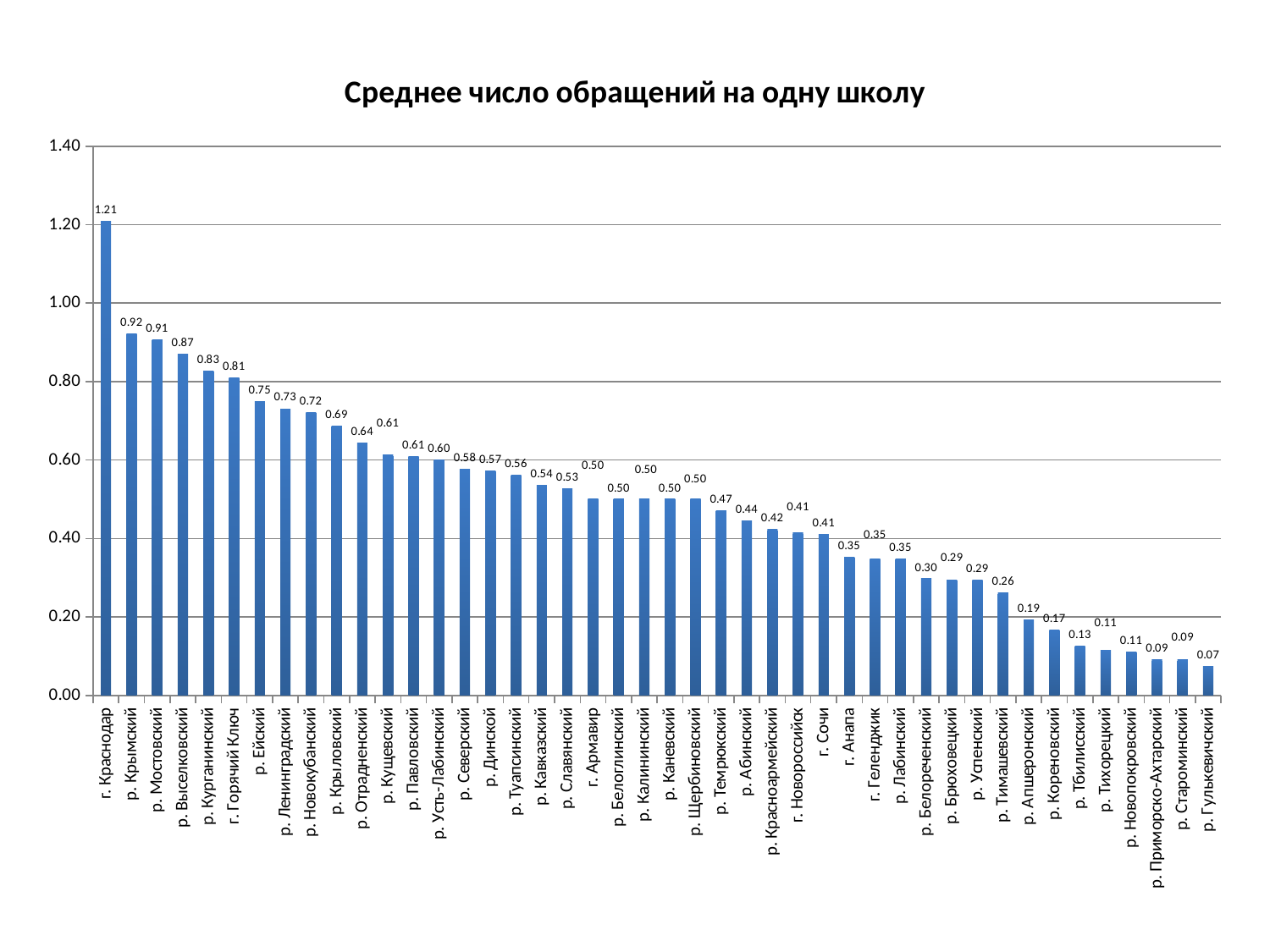

### Chart: Среднее число обращений на одну школу

| Category | Среднее обрещение на одну школу |
|---|---|
| г. Краснодар | 1.2083333333333333 |
| р. Крымский | 0.9210526315789473 |
| р. Мостовский | 0.90625 |
| р. Выселковский | 0.8695652173913044 |
| р. Курганинский | 0.8275862068965516 |
| г. Горячий Ключ | 0.8095238095238096 |
| р. Ейский | 0.7500000000000001 |
| р. Ленинградский | 0.7307692307692307 |
| р. Новокубанский | 0.7222222222222222 |
| р. Крыловский | 0.6875000000000001 |
| р. Отрадненский | 0.6428571428571429 |
| р. Кущевский | 0.6129032258064515 |
| р. Павловский | 0.6086956521739134 |
| р. Усть-Лабинский | 0.6000000000000001 |
| р. Северский | 0.5757575757575758 |
| р. Динской | 0.5714285714285716 |
| р. Туапсинский | 0.5609756097560976 |
| р. Кавказский | 0.5357142857142856 |
| р. Славянский | 0.5263157894736842 |
| г. Армавир | 0.5 |
| р. Белоглинский | 0.5 |
| р. Калининский | 0.5 |
| р. Каневский | 0.5 |
| р. Щербиновский | 0.5 |
| р. Темрюкский | 0.47058823529411775 |
| р. Абинский | 0.4444444444444445 |
| р. Красноармейский | 0.42307692307692313 |
| г. Новороссийск | 0.4146341463414634 |
| г. Сочи | 0.4111111111111111 |
| г. Анапа | 0.35294117647058826 |
| г. Геленджик | 0.3478260869565219 |
| р. Лабинский | 0.3469387755102042 |
| р. Белореченский | 0.2972972972972973 |
| р. Брюховецкий | 0.2941176470588236 |
| р. Успенский | 0.2941176470588236 |
| р. Тимашевский | 0.26086956521739135 |
| р. Апшеронский | 0.19230769230769237 |
| р. Кореновский | 0.16666666666666669 |
| р. Тбилисский | 0.125 |
| р. Тихорецкий | 0.11428571428571431 |
| р. Новопокровский | 0.11111111111111112 |
| р. Приморско-Ахтарский | 0.09090909090909095 |
| р. Староминский | 0.09090909090909095 |
| р. Гулькевичский | 0.07407407407407408 |